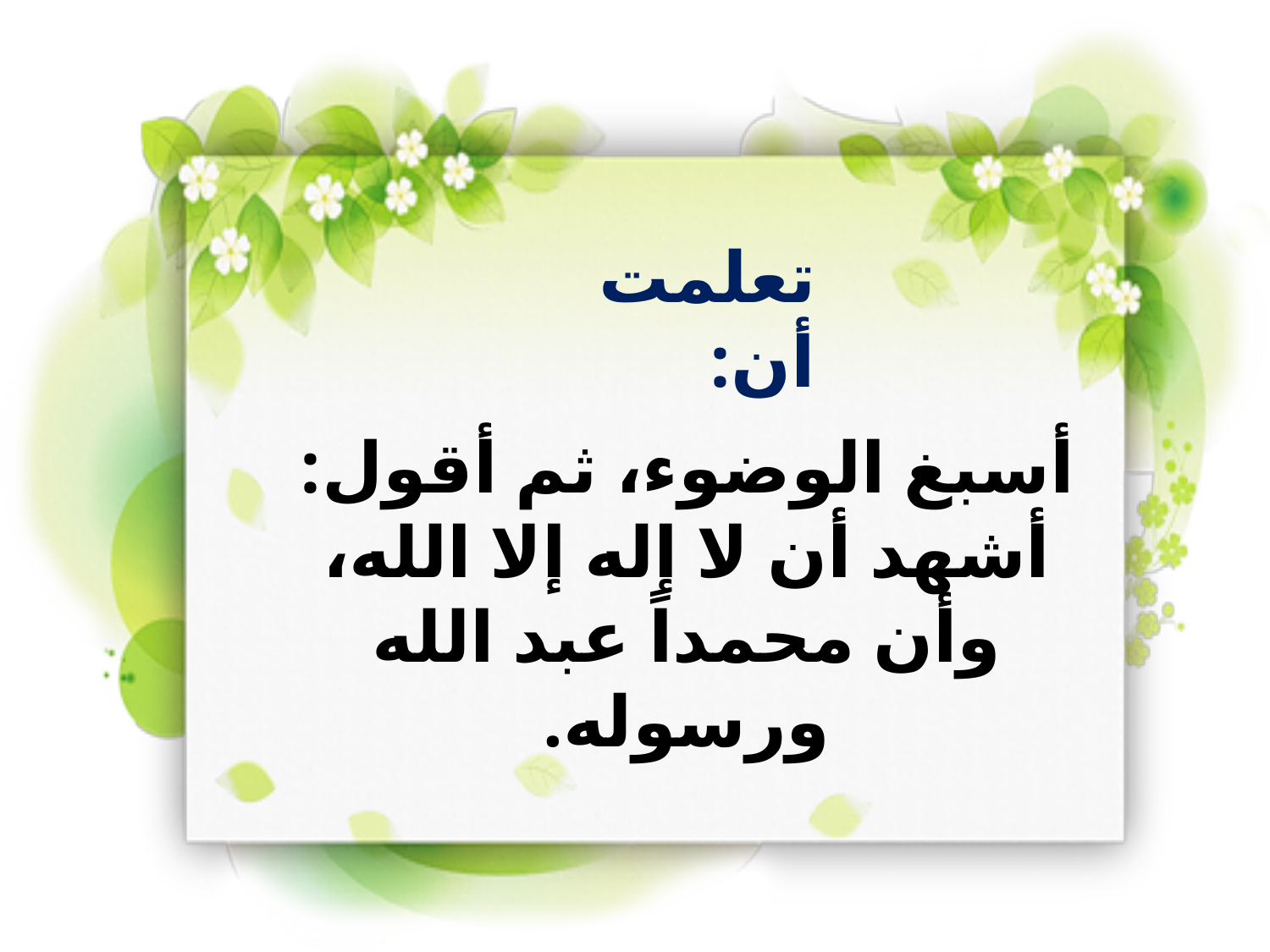

تعلمت أن:
أسبغ الوضوء، ثم أقول: أشهد أن لا إله إلا الله، وأن محمداً عبد الله ورسوله.